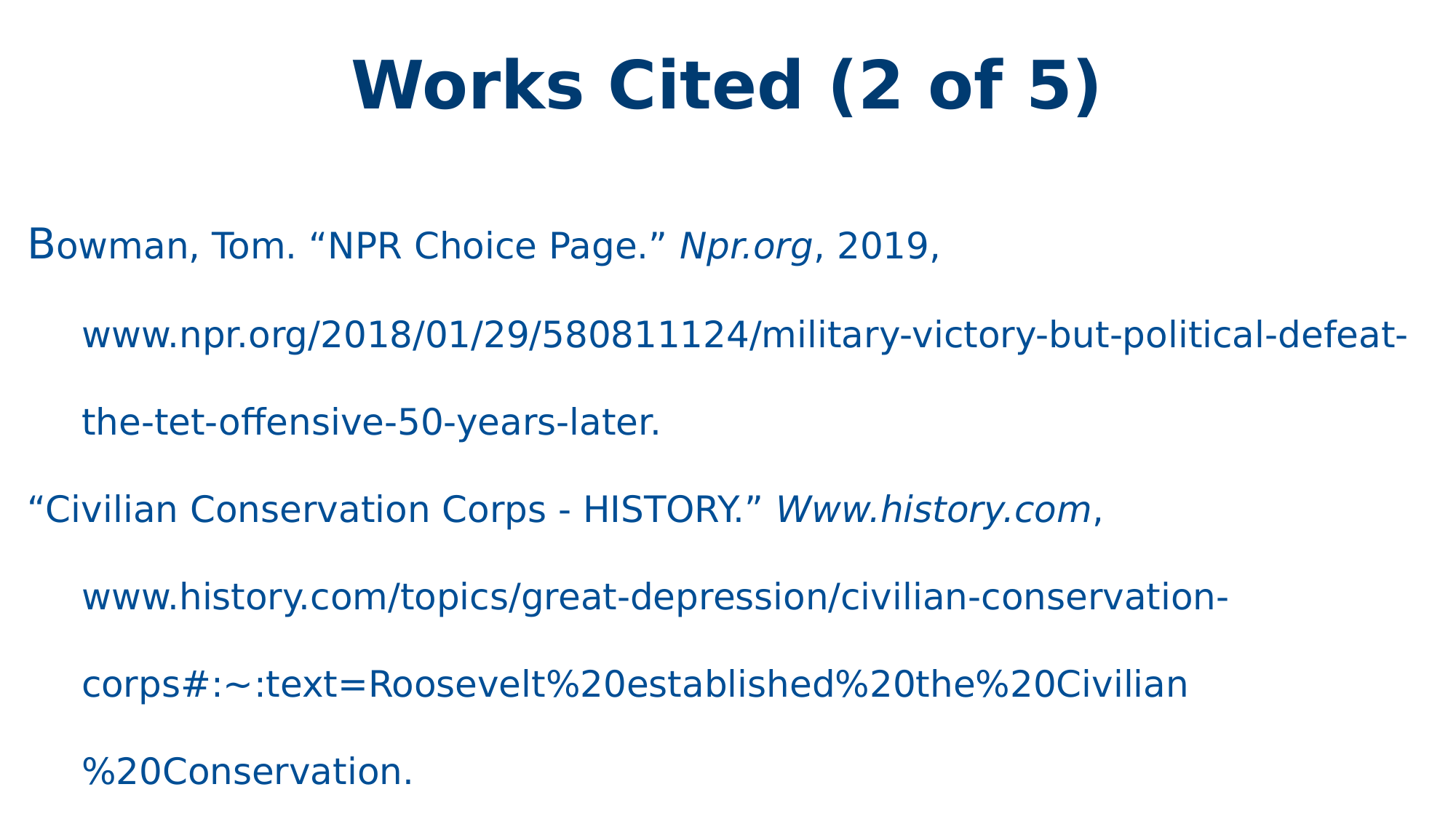

# Works Cited (2 of 5)

Bowman, Tom. “NPR Choice Page.” Npr.org, 2019, www.npr.org/2018/01/29/580811124/military-victory-but-political-defeat-the-tet-offensive-50-years-later.
“Civilian Conservation Corps - HISTORY.” Www.history.com, www.history.com/topics/great-depression/civilian-conservation-corps#:~:text=Roosevelt%20established%20the%20Civilian%20Conservation.